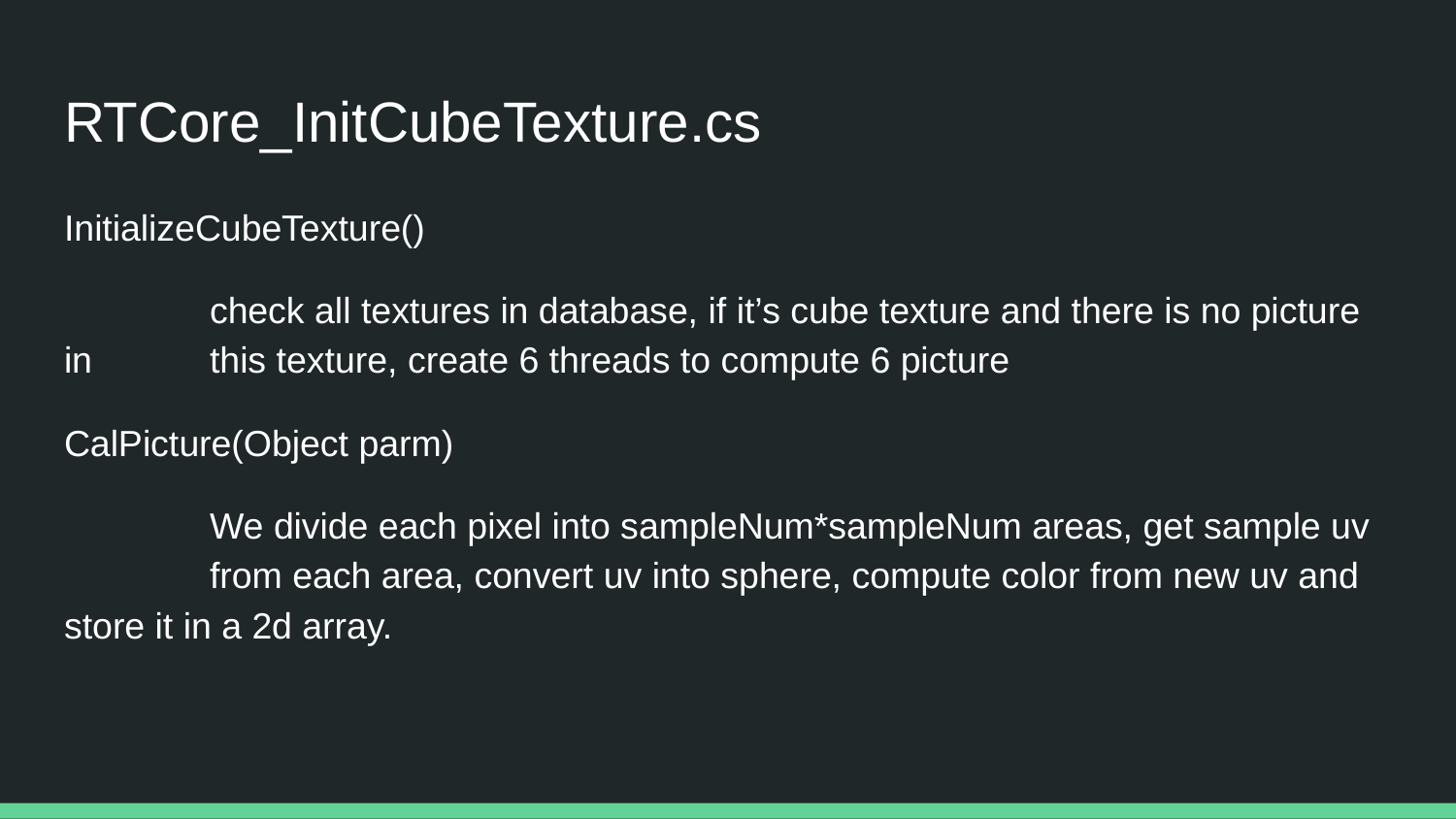

# RTCore_InitCubeTexture.cs
InitializeCubeTexture()
	check all textures in database, if it’s cube texture and there is no picture in 	this texture, create 6 threads to compute 6 picture
CalPicture(Object parm)
	We divide each pixel into sampleNum*sampleNum areas, get sample uv 	from each area, convert uv into sphere, compute color from new uv and 	store it in a 2d array.